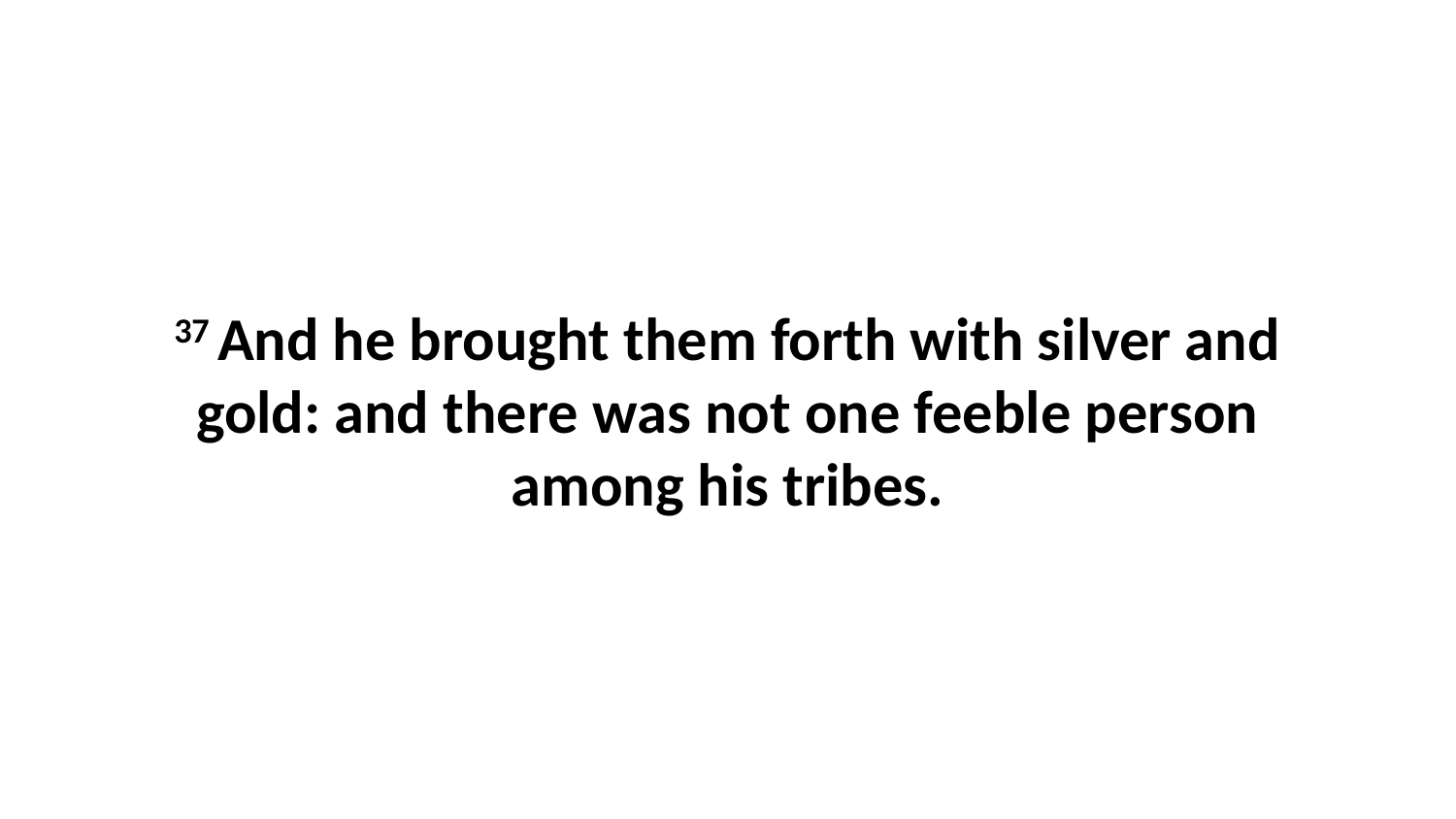

37 And he brought them forth with silver and gold: and there was not one feeble person among his tribes.